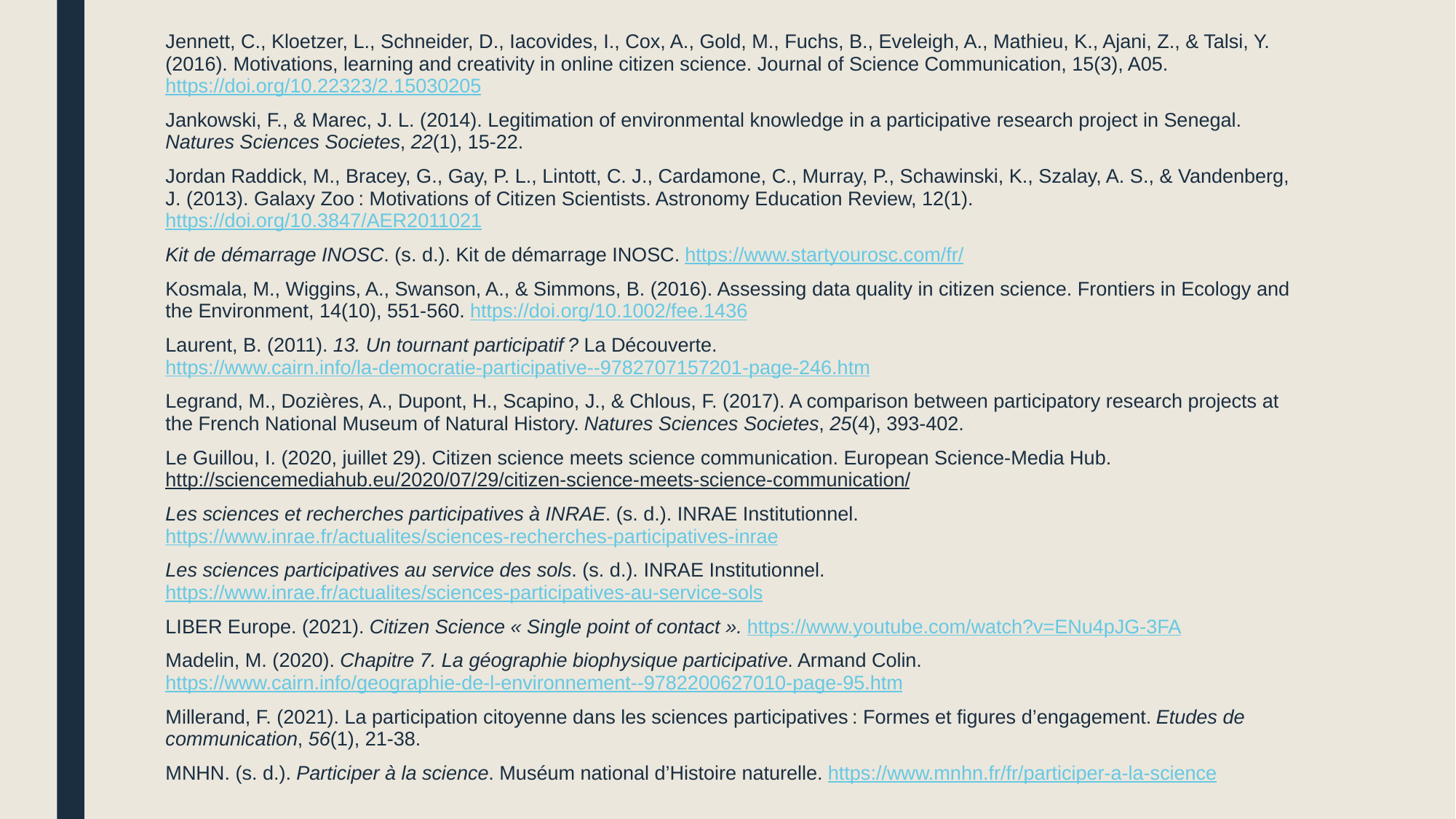

Jennett, C., Kloetzer, L., Schneider, D., Iacovides, I., Cox, A., Gold, M., Fuchs, B., Eveleigh, A., Mathieu, K., Ajani, Z., & Talsi, Y. (2016). Motivations, learning and creativity in online citizen science. Journal of Science Communication, 15(3), A05. https://doi.org/10.22323/2.15030205
Jankowski, F., & Marec, J. L. (2014). Legitimation of environmental knowledge in a participative research project in Senegal. Natures Sciences Societes, 22(1), 15‑22.
Jordan Raddick, M., Bracey, G., Gay, P. L., Lintott, C. J., Cardamone, C., Murray, P., Schawinski, K., Szalay, A. S., & Vandenberg, J. (2013). Galaxy Zoo : Motivations of Citizen Scientists. Astronomy Education Review, 12(1). https://doi.org/10.3847/AER2011021
Kit de démarrage INOSC. (s. d.). Kit de démarrage INOSC. https://www.startyourosc.com/fr/
Kosmala, M., Wiggins, A., Swanson, A., & Simmons, B. (2016). Assessing data quality in citizen science. Frontiers in Ecology and the Environment, 14(10), 551‑560. https://doi.org/10.1002/fee.1436
Laurent, B. (2011). 13. Un tournant participatif ? La Découverte. https://www.cairn.info/la-democratie-participative--9782707157201-page-246.htm
Legrand, M., Dozières, A., Dupont, H., Scapino, J., & Chlous, F. (2017). A comparison between participatory research projects at the French National Museum of Natural History. Natures Sciences Societes, 25(4), 393‑402.
Le Guillou, I. (2020, juillet 29). Citizen science meets science communication. European Science-Media Hub. http://sciencemediahub.eu/2020/07/29/citizen-science-meets-science-communication/
Les sciences et recherches participatives à INRAE. (s. d.). INRAE Institutionnel. https://www.inrae.fr/actualites/sciences-recherches-participatives-inrae
Les sciences participatives au service des sols. (s. d.). INRAE Institutionnel. https://www.inrae.fr/actualites/sciences-participatives-au-service-sols
LIBER Europe. (2021). Citizen Science « Single point of contact ». https://www.youtube.com/watch?v=ENu4pJG-3FA
Madelin, M. (2020). Chapitre 7. La géographie biophysique participative. Armand Colin. https://www.cairn.info/geographie-de-l-environnement--9782200627010-page-95.htm
Millerand, F. (2021). La participation citoyenne dans les sciences participatives : Formes et figures d’engagement. Etudes de communication, 56(1), 21‑38.
MNHN. (s. d.). Participer à la science. Muséum national d’Histoire naturelle. https://www.mnhn.fr/fr/participer-a-la-science